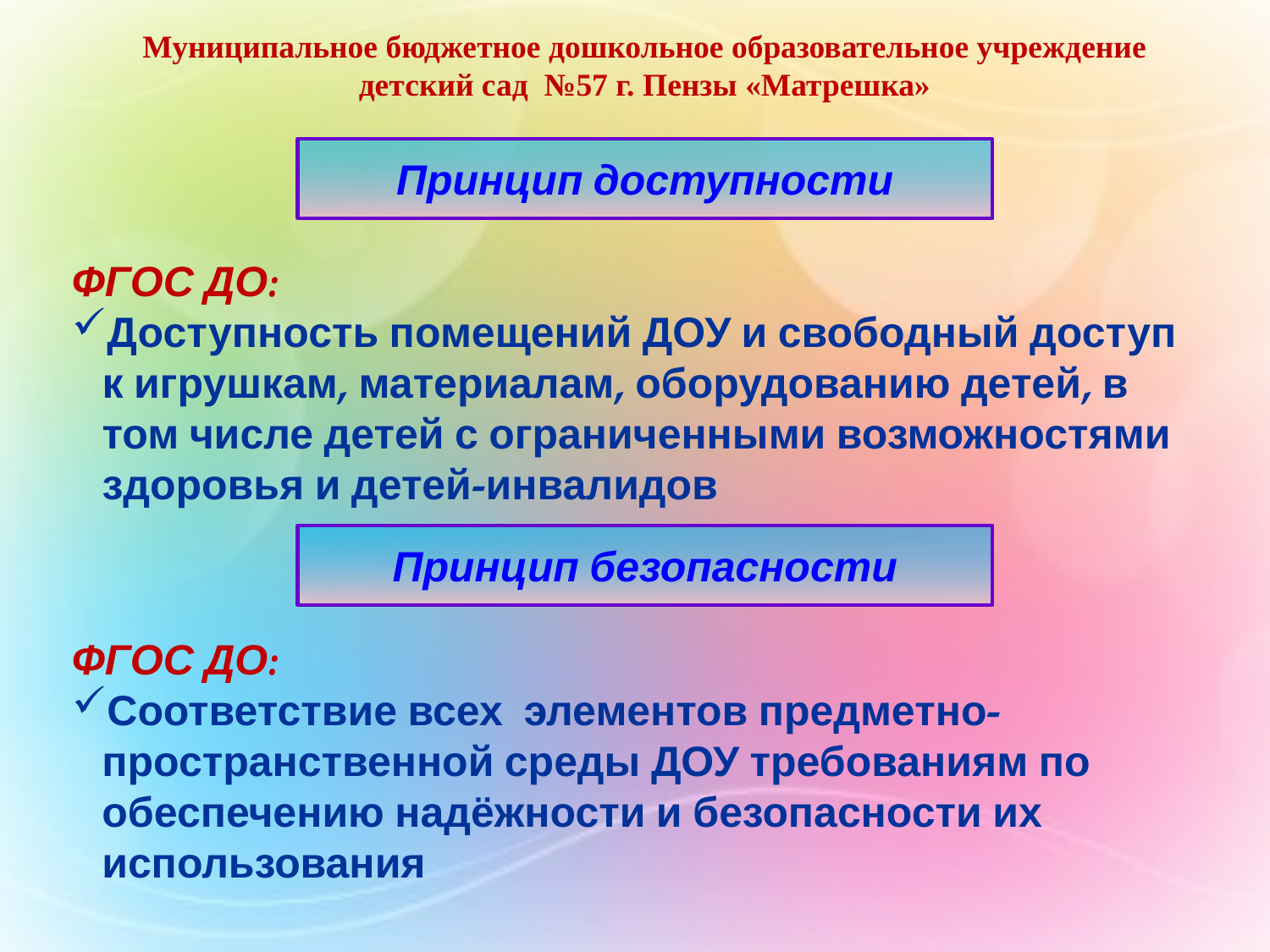

Муниципальное бюджетное дошкольное образовательное учреждение детский сад  №57 г. Пензы «Матрешка»
Принцип доступности
ФГОС ДО:
Доступность помещений ДОУ и свободный доступ к игрушкам, материалам, оборудованию детей, в том числе детей с ограниченными возможностями здоровья и детей-инвалидов
Принцип безопасности
ФГОС ДО:
Соответствие всех  элементов предметно-пространственной среды ДОУ требованиям по обеспечению надёжности и безопасности их использования